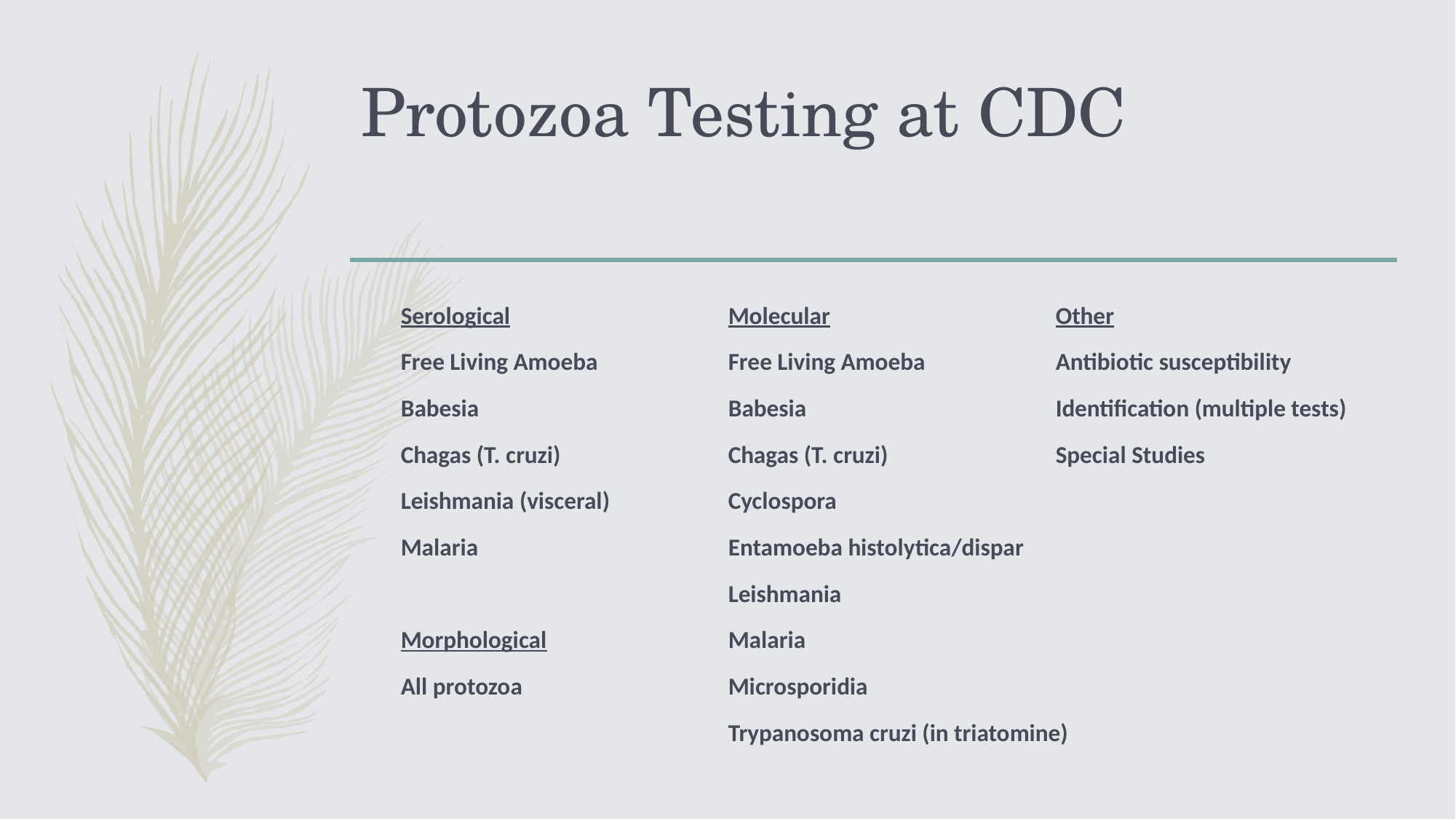

# Protozoa Testing at CDC
Serological		Molecular			Other
Free Living Amoeba		Free Living Amoeba		Antibiotic susceptibility
Babesia			Babesia			Identification (multiple tests)
Chagas (T. cruzi)		Chagas (T. cruzi)		Special Studies
Leishmania (visceral)		Cyclospora
Malaria			Entamoeba histolytica/dispar
			Leishmania
Morphological		Malaria
All protozoa		Microsporidia
			Trypanosoma cruzi (in triatomine)